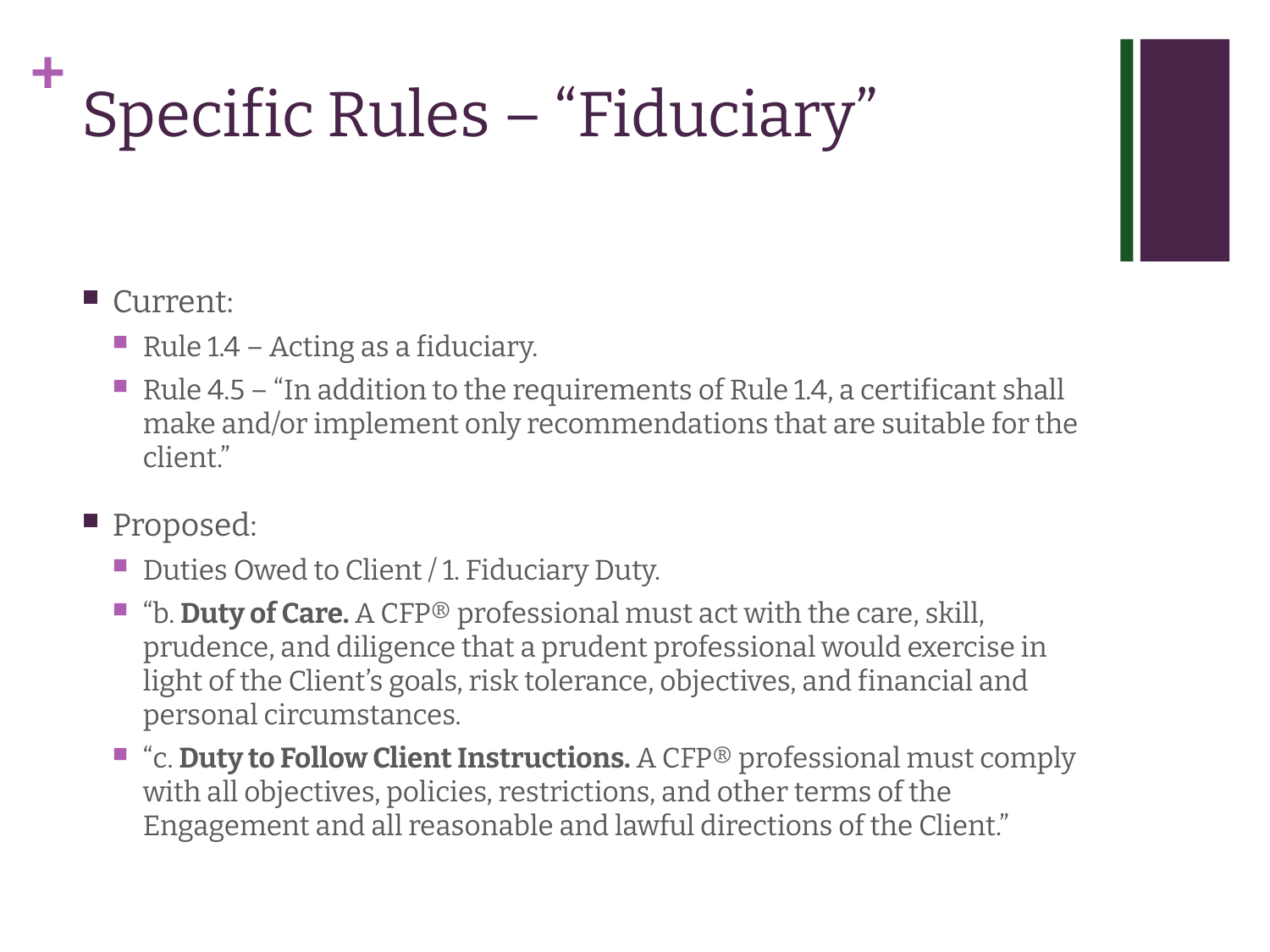

# Specific Rules – “Fiduciary”
Current:
Rule 1.4 – Acting as a fiduciary.
Rule 4.5 – “In addition to the requirements of Rule 1.4, a certificant shall make and/or implement only recommendations that are suitable for the client.”
Proposed:
Duties Owed to Client / 1. Fiduciary Duty.
“b. Duty of Care. A CFP® professional must act with the care, skill, prudence, and diligence that a prudent professional would exercise in light of the Client’s goals, risk tolerance, objectives, and financial and personal circumstances.
“c. Duty to Follow Client Instructions. A CFP® professional must comply with all objectives, policies, restrictions, and other terms of the Engagement and all reasonable and lawful directions of the Client.”